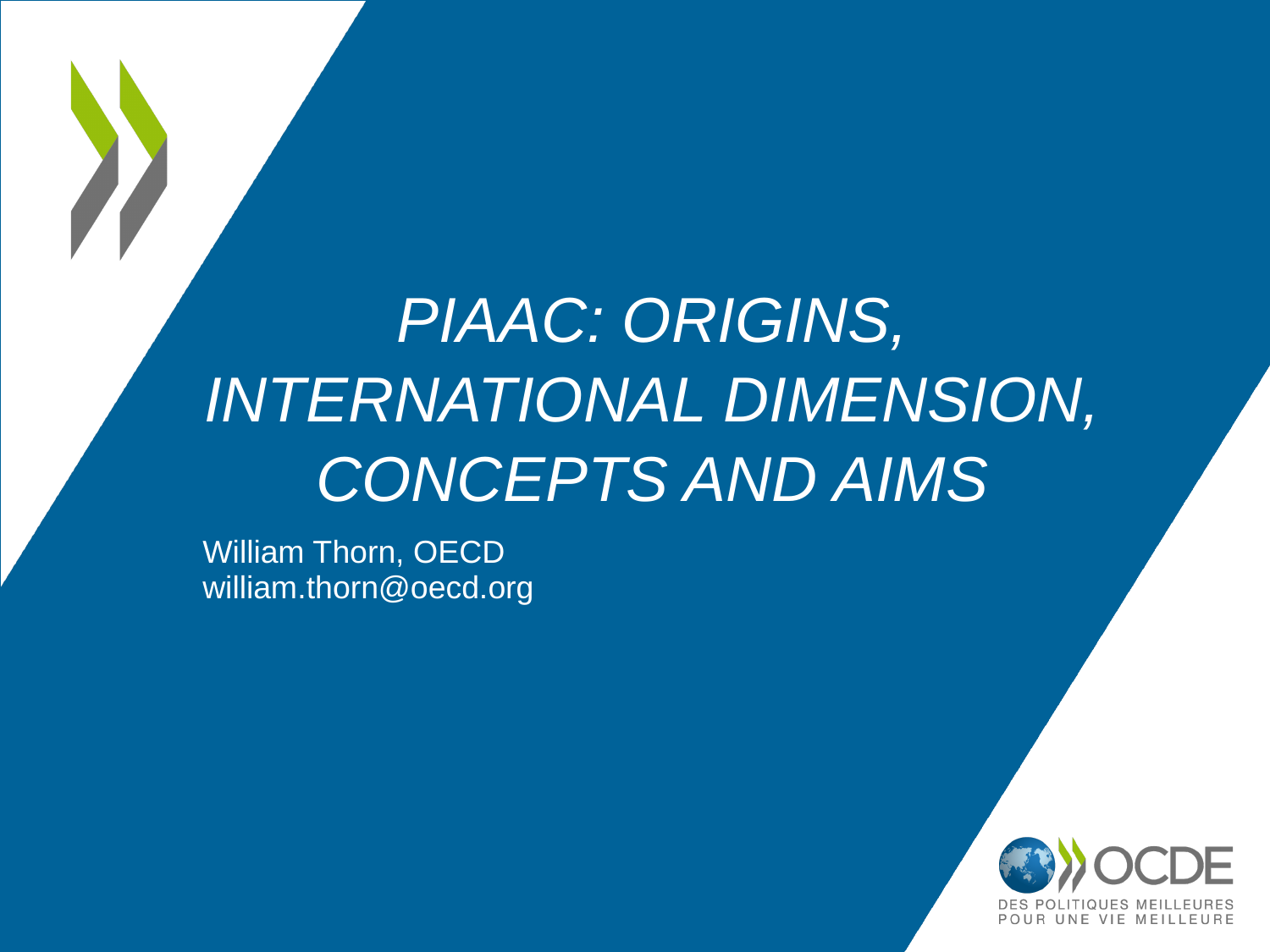

# PIAAC: Origins, international dimension, concepts and aims
William Thorn, OECD
william.thorn@oecd.org